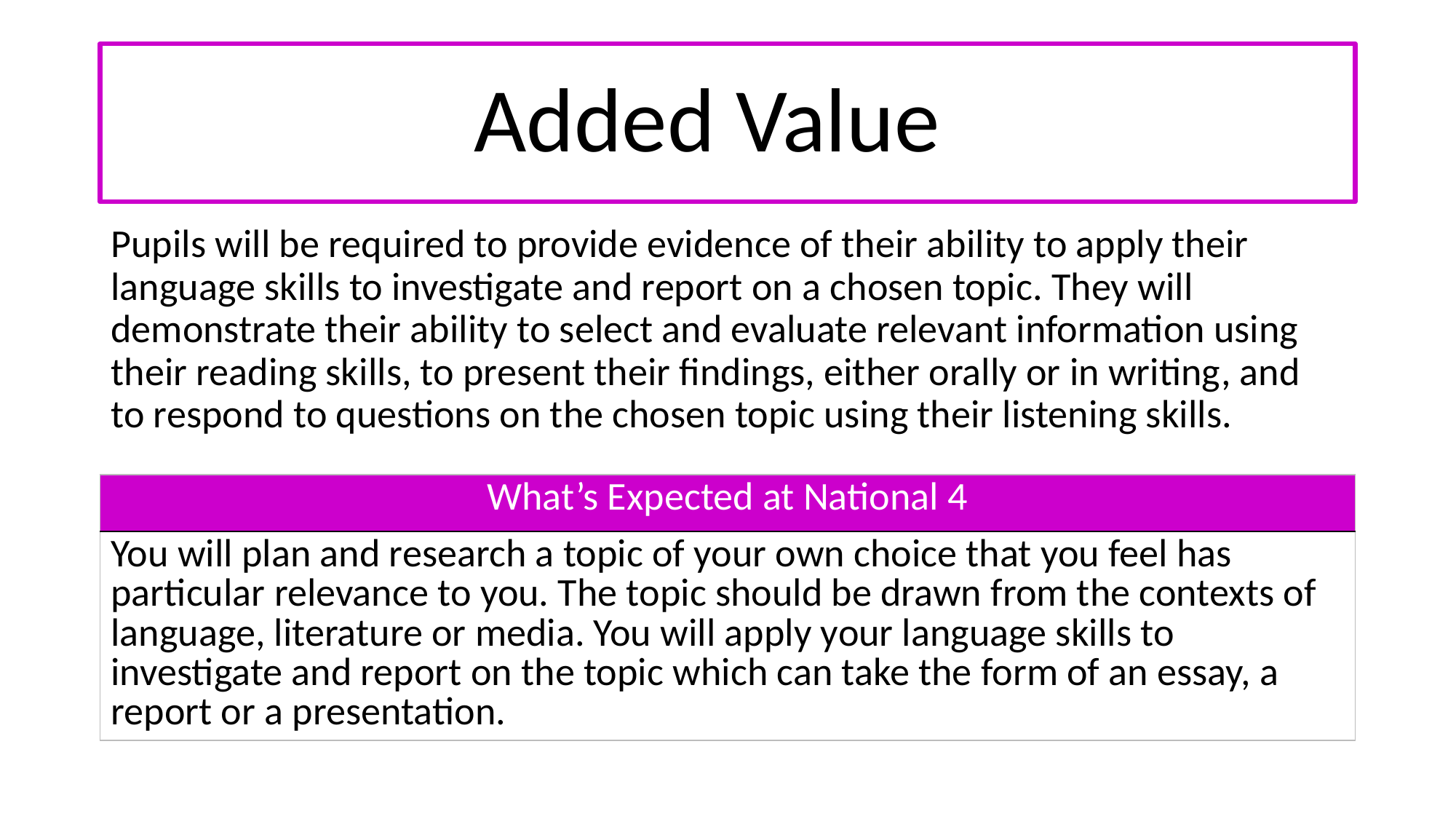

# Added Value
Pupils will be required to provide evidence of their ability to apply their language skills to investigate and report on a chosen topic. They will demonstrate their ability to select and evaluate relevant information using their reading skills, to present their findings, either orally or in writing, and to respond to questions on the chosen topic using their listening skills.
| What’s Expected at National 4 |
| --- |
| You will plan and research a topic of your own choice that you feel has particular relevance to you. The topic should be drawn from the contexts of language, literature or media. You will apply your language skills to investigate and report on the topic which can take the form of an essay, a report or a presentation. |